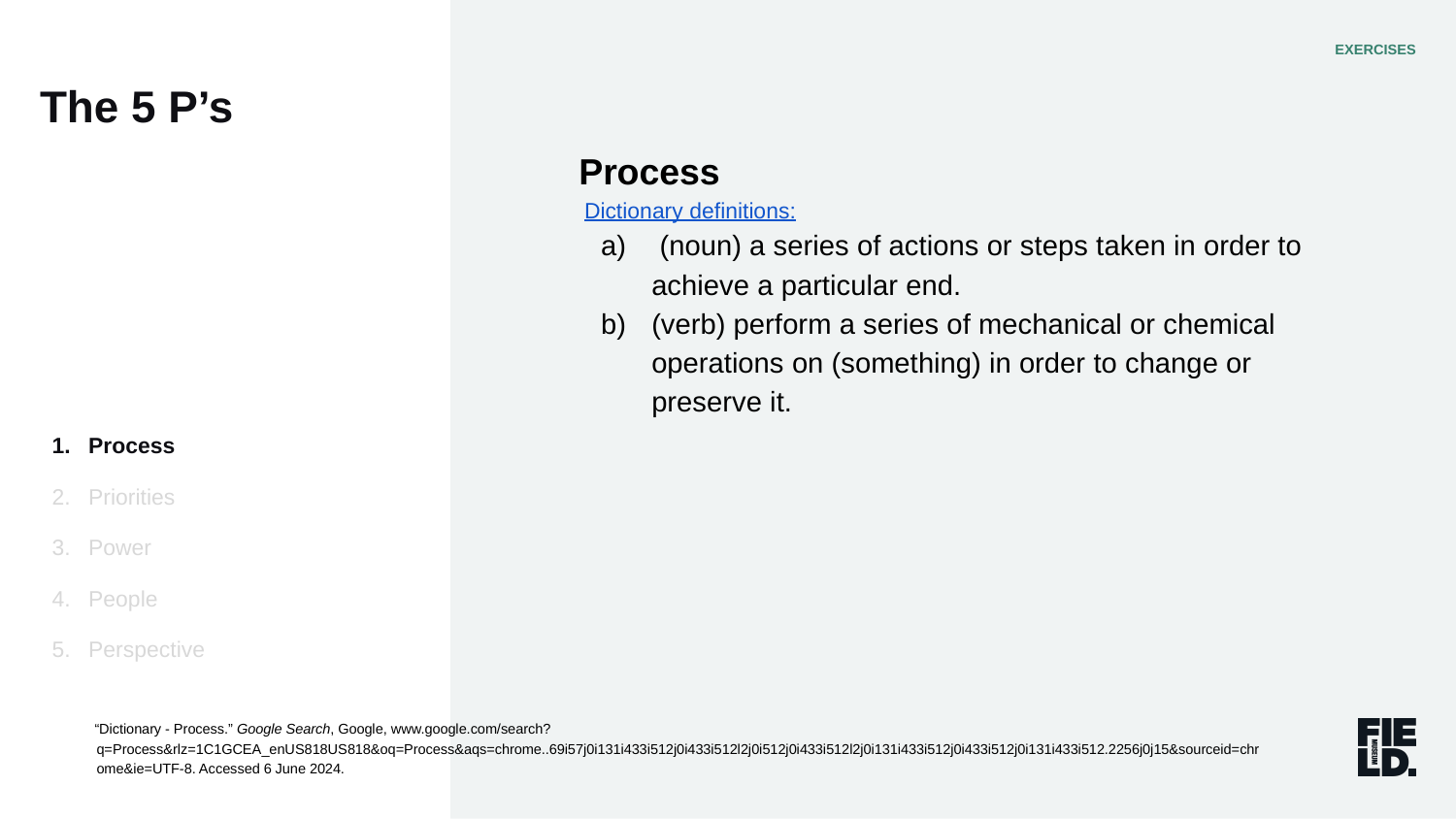

The 5 P’s
EXERCISES
Process
 Dictionary definitions:
 (noun) a series of actions or steps taken in order to achieve a particular end.
(verb) perform a series of mechanical or chemical operations on (something) in order to change or preserve it.

Process
Priorities
Power
People
Perspective
“Dictionary - Process.” Google Search, Google, www.google.com/search?q=Process&rlz=1C1GCEA_enUS818US818&oq=Process&aqs=chrome..69i57j0i131i433i512j0i433i512l2j0i512j0i433i512l2j0i131i433i512j0i433i512j0i131i433i512.2256j0j15&sourceid=chrome&ie=UTF-8. Accessed 6 June 2024.